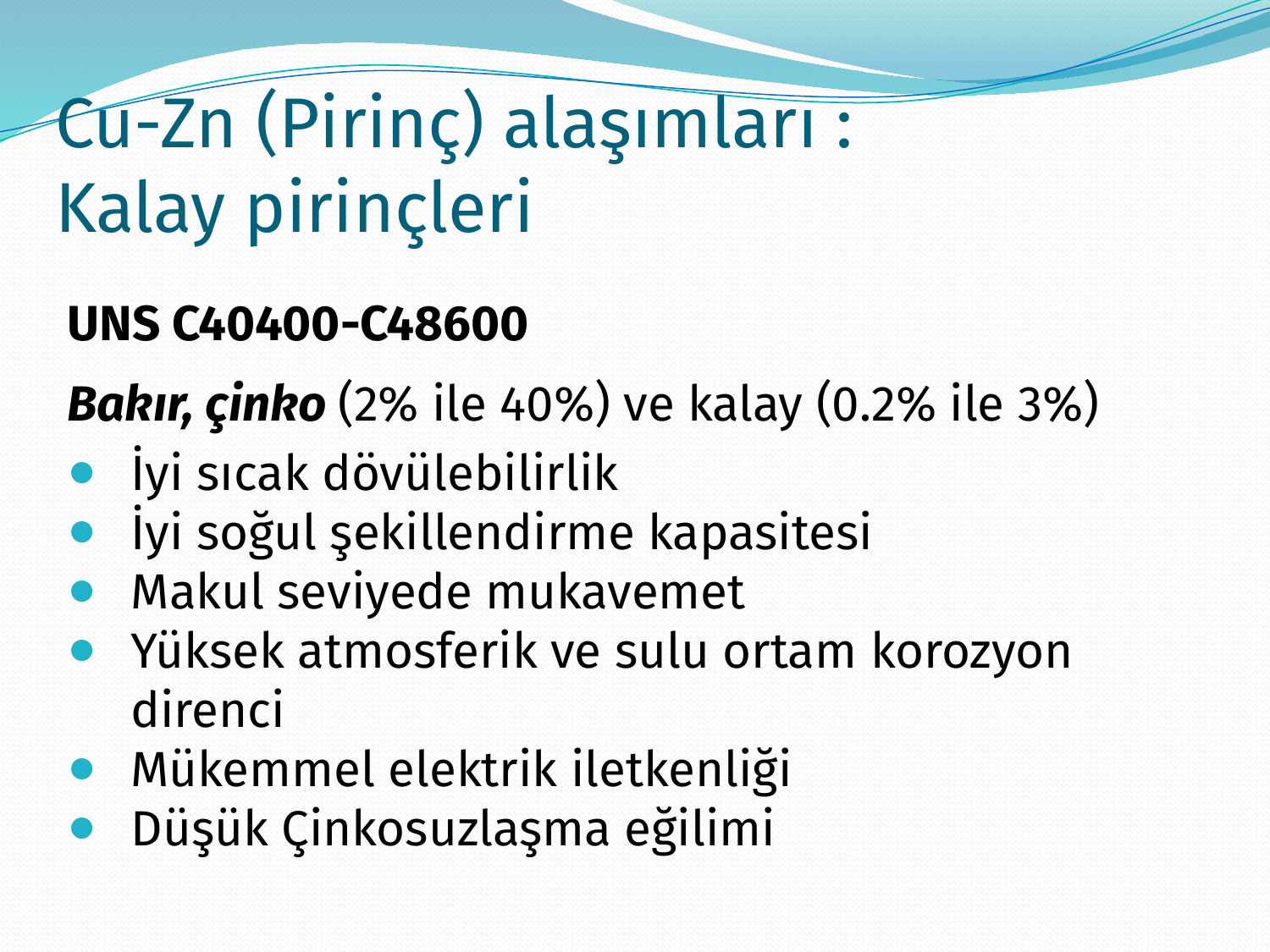

# Cu-Zn (Pirinç) alaşımları : Kalay pirinçleri
UNS C40400-C48600
Bakır, çinko (2% ile 40%) ve kalay (0.2% ile 3%)
İyi sıcak dövülebilirlik
İyi soğul şekillendirme kapasitesi
Makul seviyede mukavemet
Yüksek atmosferik ve sulu ortam korozyon direnci
Mükemmel elektrik iletkenliği
Düşük Çinkosuzlaşma eğilimi